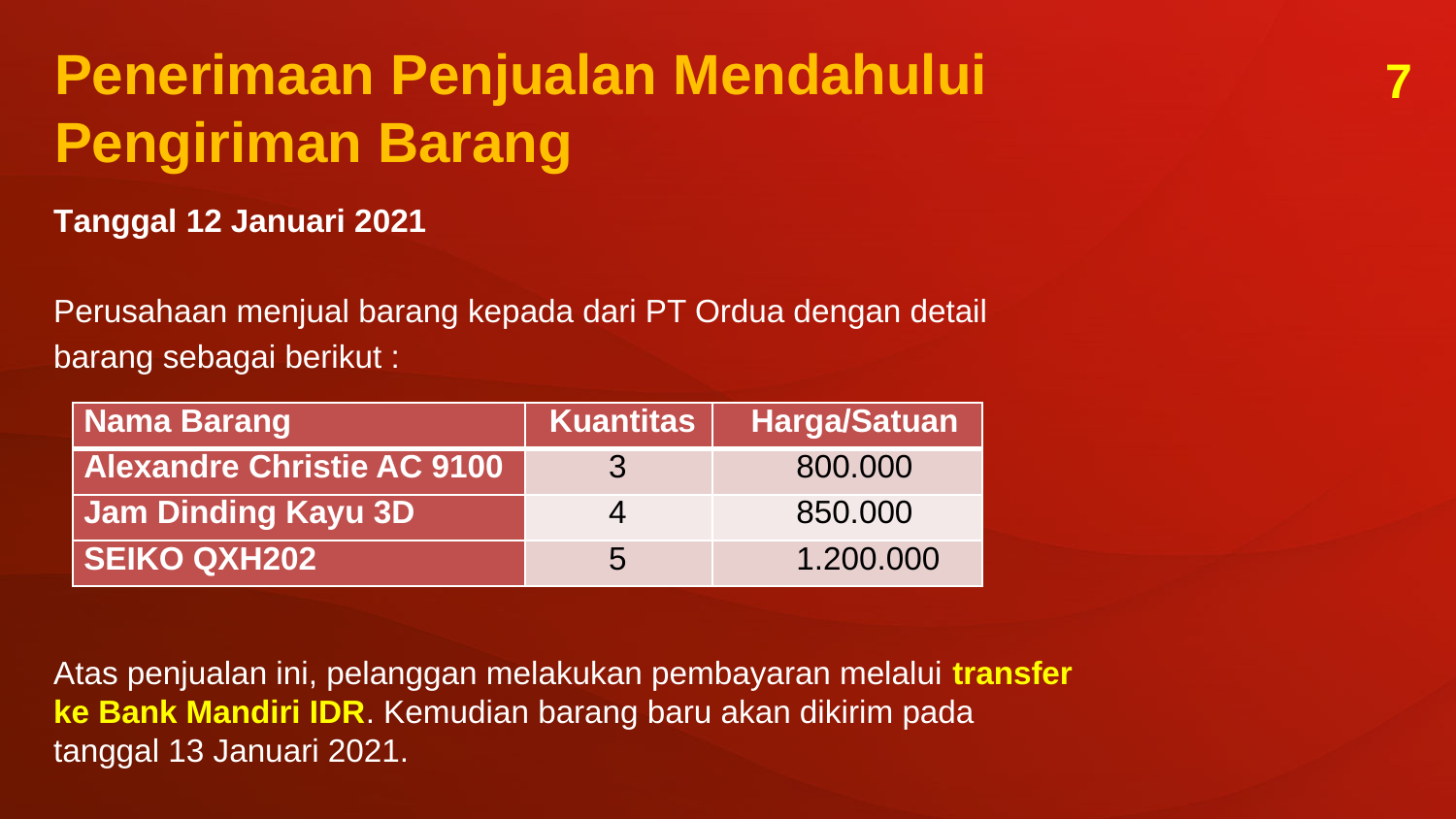

Penerimaan Penjualan Mendahului
Pengiriman Barang
7
Tanggal 12 Januari 2021

Perusahaan menjual barang kepada dari PT Ordua dengan detail
barang sebagai berikut :

Atas penjualan ini, pelanggan melakukan pembayaran melalui transfer ke Bank Mandiri IDR. Kemudian barang baru akan dikirim pada tanggal 13 Januari 2021.

| Nama Barang | Kuantitas | Harga/Satuan |
| --- | --- | --- |
| Alexandre Christie AC 9100 | 3 | 800.000 |
| Jam Dinding Kayu 3D | 4 | 850.000 |
| SEIKO QXH202 | 5 | 1.200.000 |